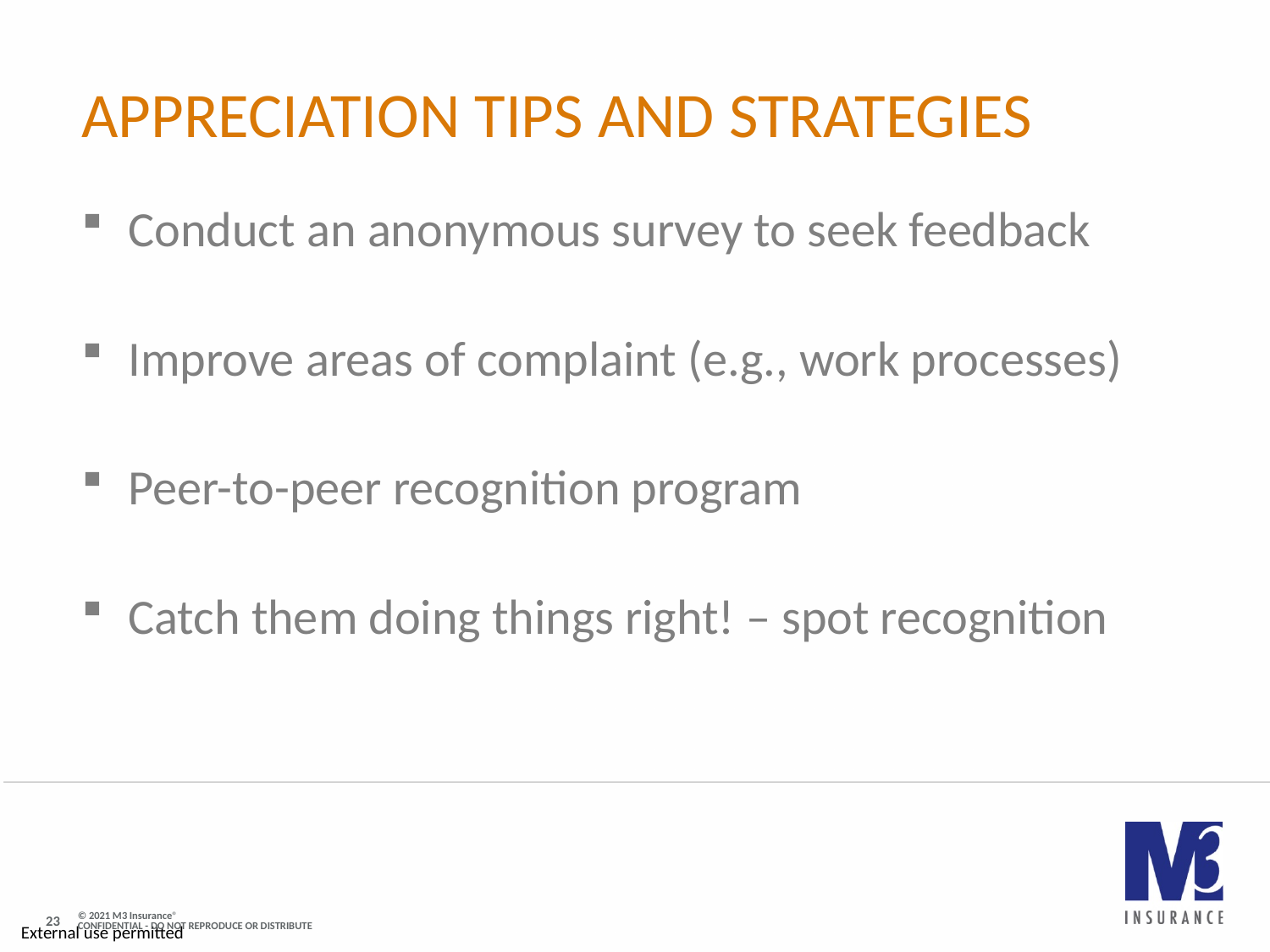

# Appreciation tips and strategies
Conduct an anonymous survey to seek feedback

Improve areas of complaint (e.g., work processes)

Peer-to-peer recognition program

Catch them doing things right! – spot recognition

23